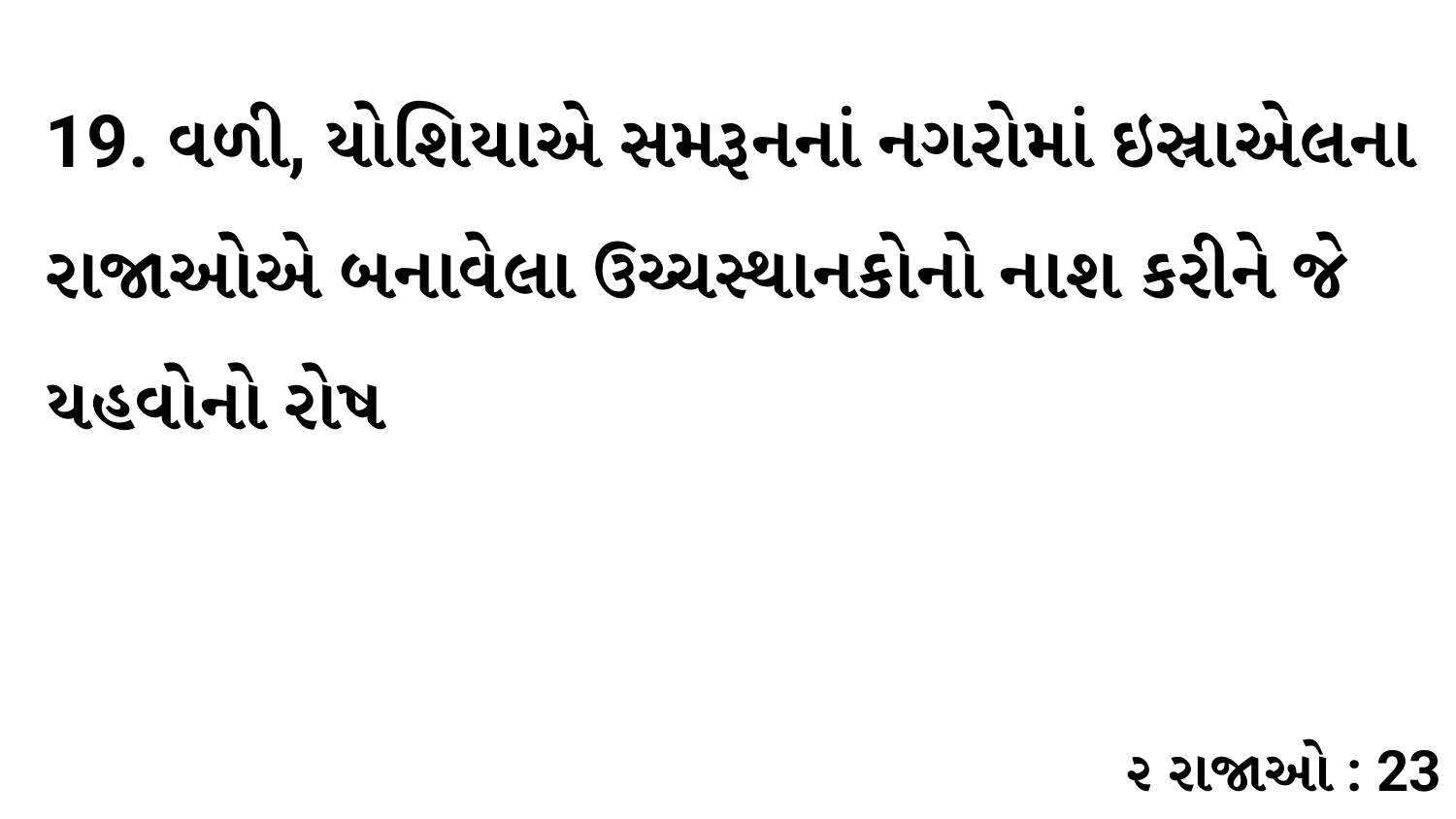

19. વળી, યોશિયાએ સમરૂનનાં નગરોમાં ઇસ્રાએલના રાજાઓએ બનાવેલા ઉચ્ચસ્થાનકોનો નાશ કરીને જે યહવોનો રોષ
૨ રાજાઓ : 23